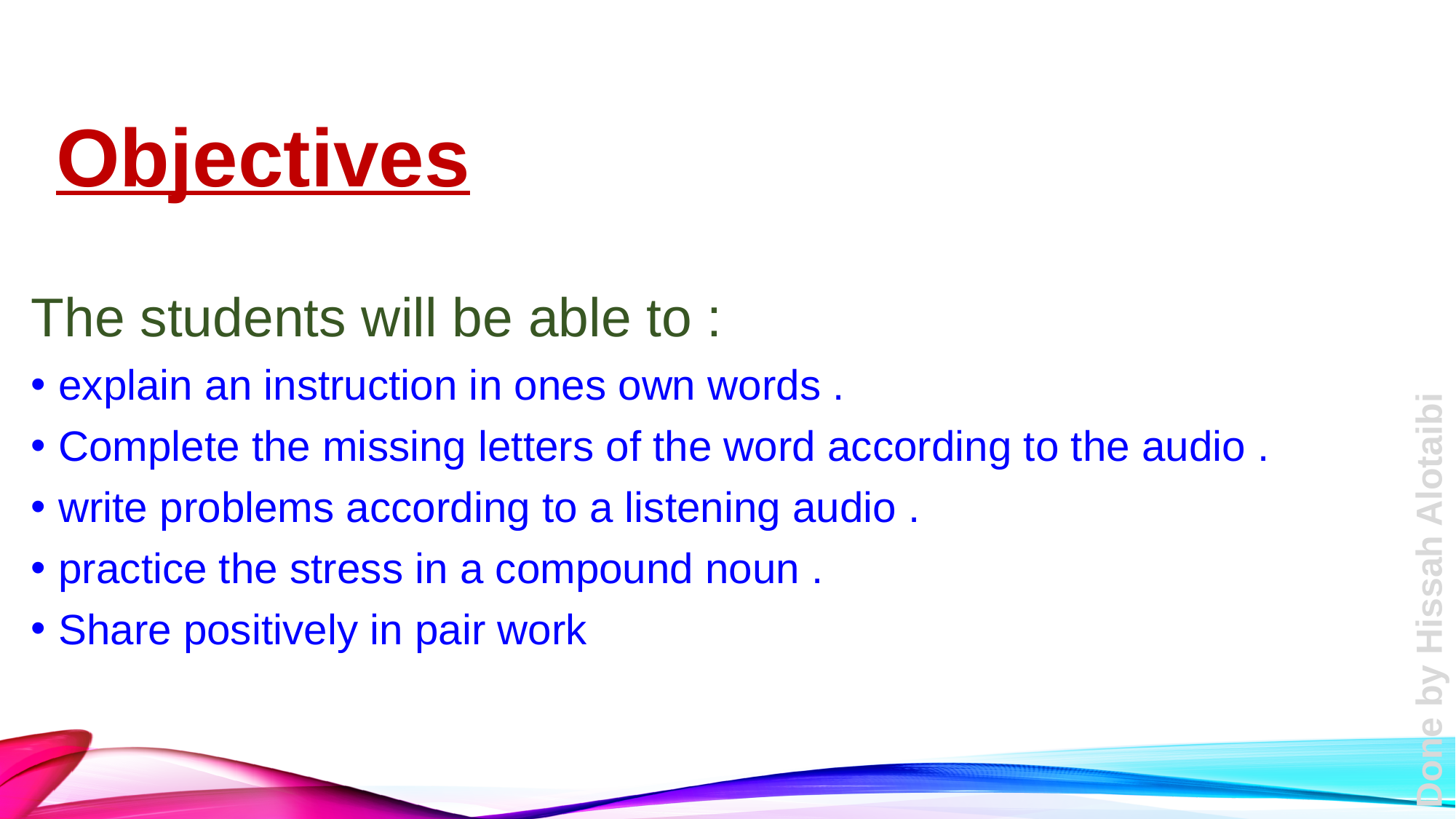

Objectives

The students will be able to :
explain an instruction in ones own words .
Complete the missing letters of the word according to the audio .
write problems according to a listening audio .
practice the stress in a compound noun .
Share positively in pair work